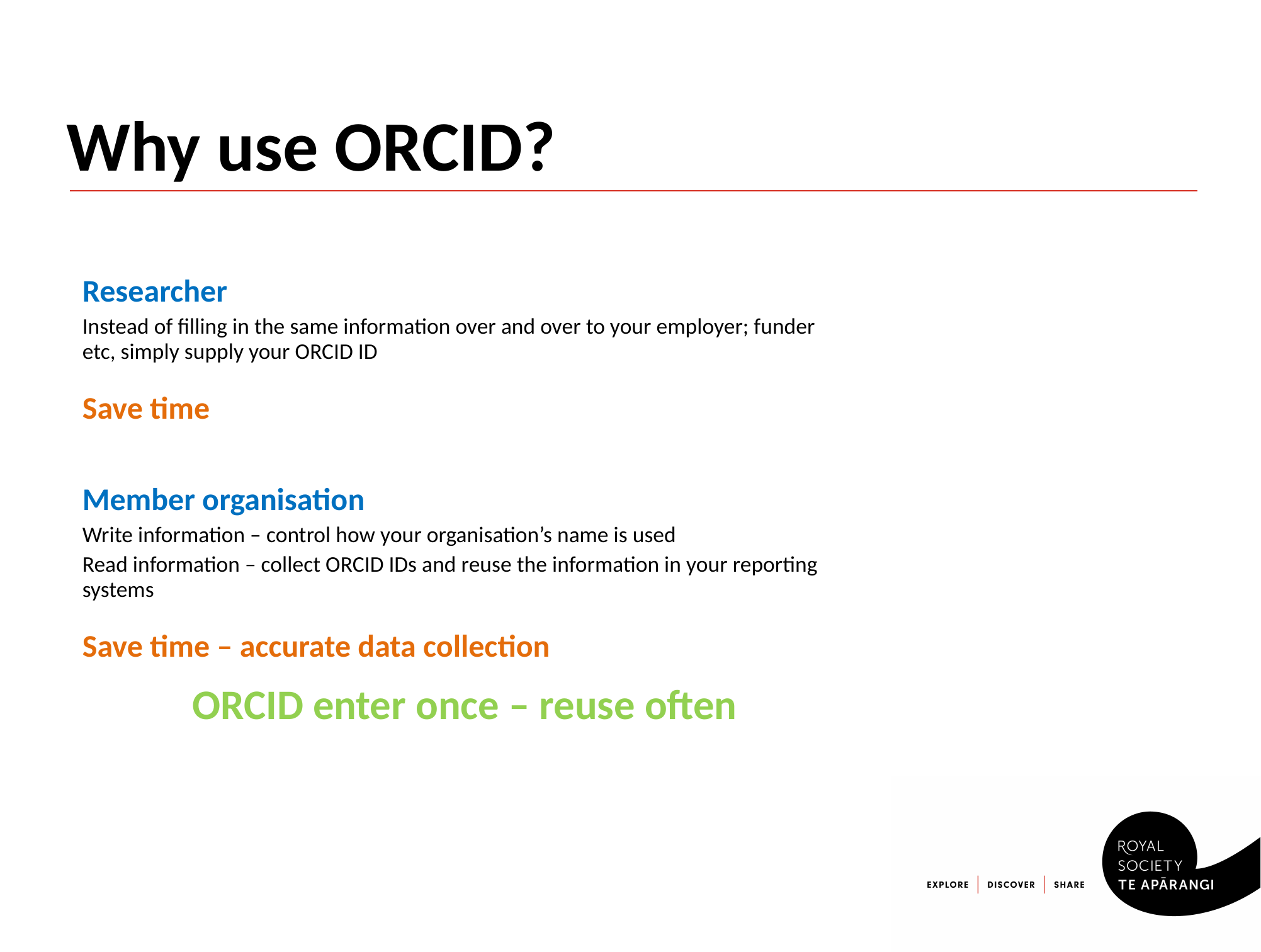

# Why use ORCID?
Researcher
Instead of filling in the same information over and over to your employer; funder etc, simply supply your ORCID ID

Save time

Member organisation
Write information – control how your organisation’s name is used
Read information – collect ORCID IDs and reuse the information in your reporting systems

Save time – accurate data collection

ORCID enter once – reuse often